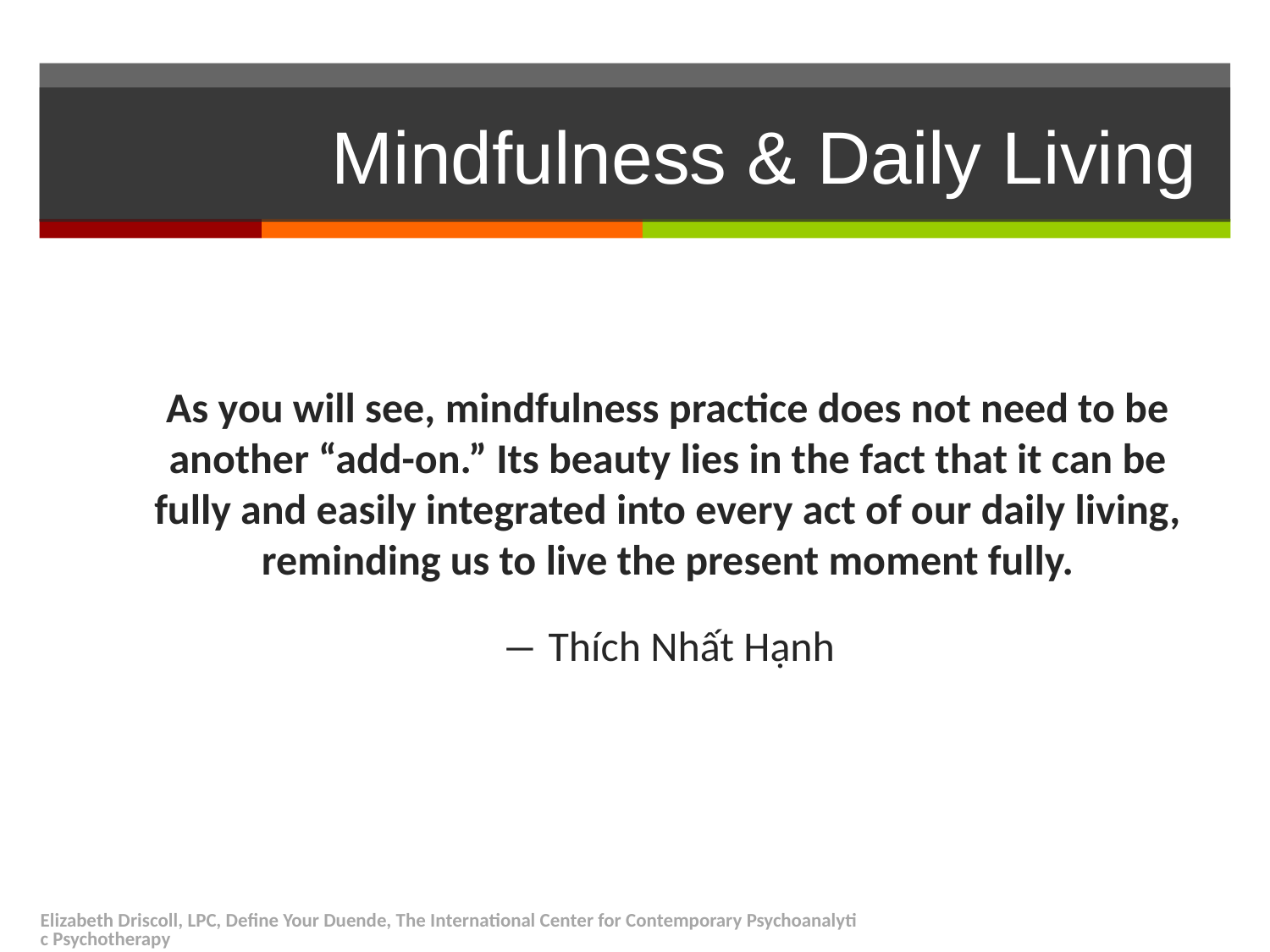

# Mindfulness & Daily Living

As you will see, mindfulness practice does not need to be another “add-on.” Its beauty lies in the fact that it can be fully and easily integrated into every act of our daily living, reminding us to live the present moment fully.
― Thích Nhất Hạnh
Elizabeth Driscoll, LPC, Define Your Duende, The International Center for Contemporary Psychoanalytic Psychotherapy